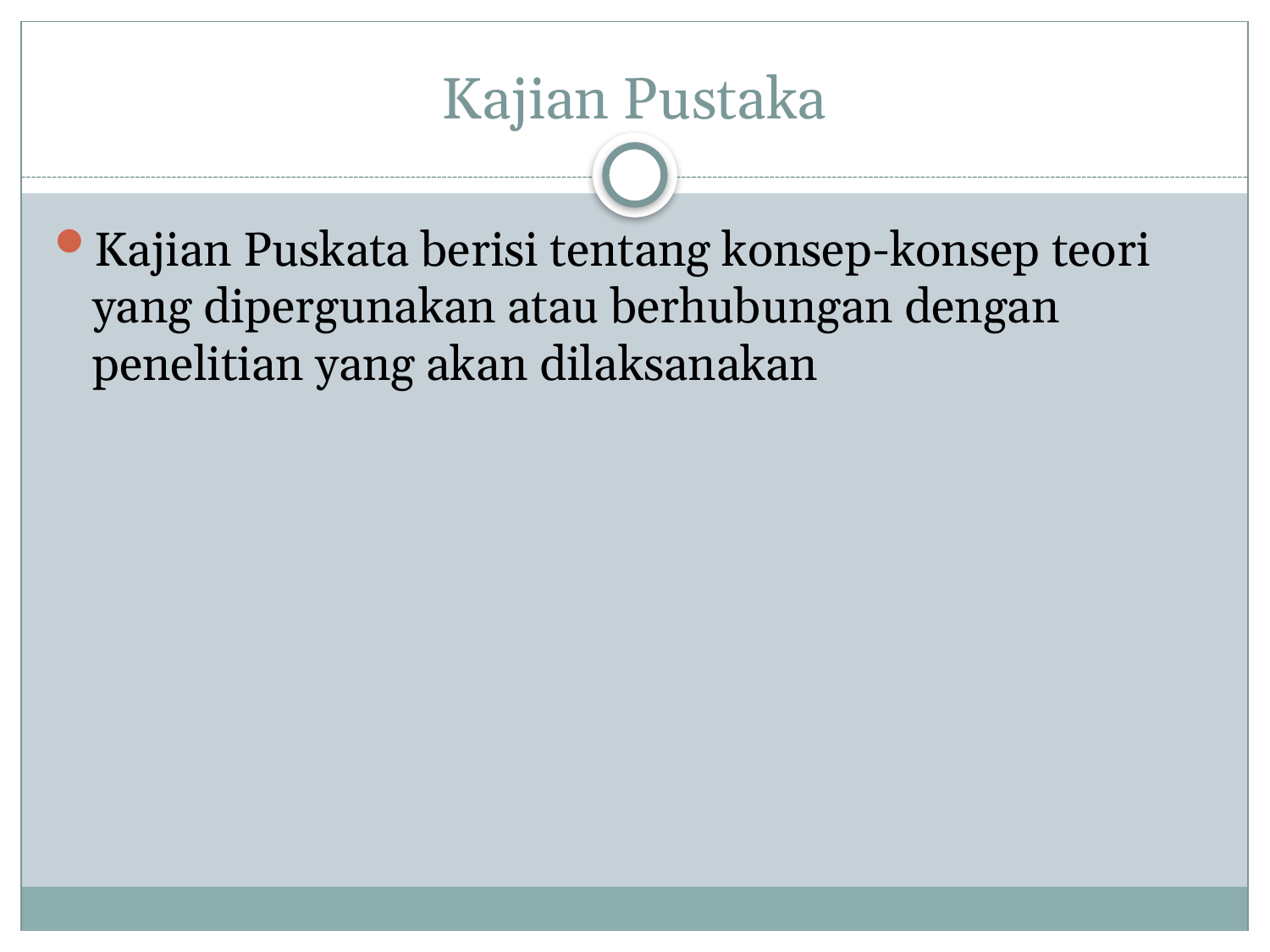

# Kajian Pustaka
Kajian Puskata berisi tentang konsep-konsep teori yang dipergunakan atau berhubungan dengan penelitian yang akan dilaksanakan